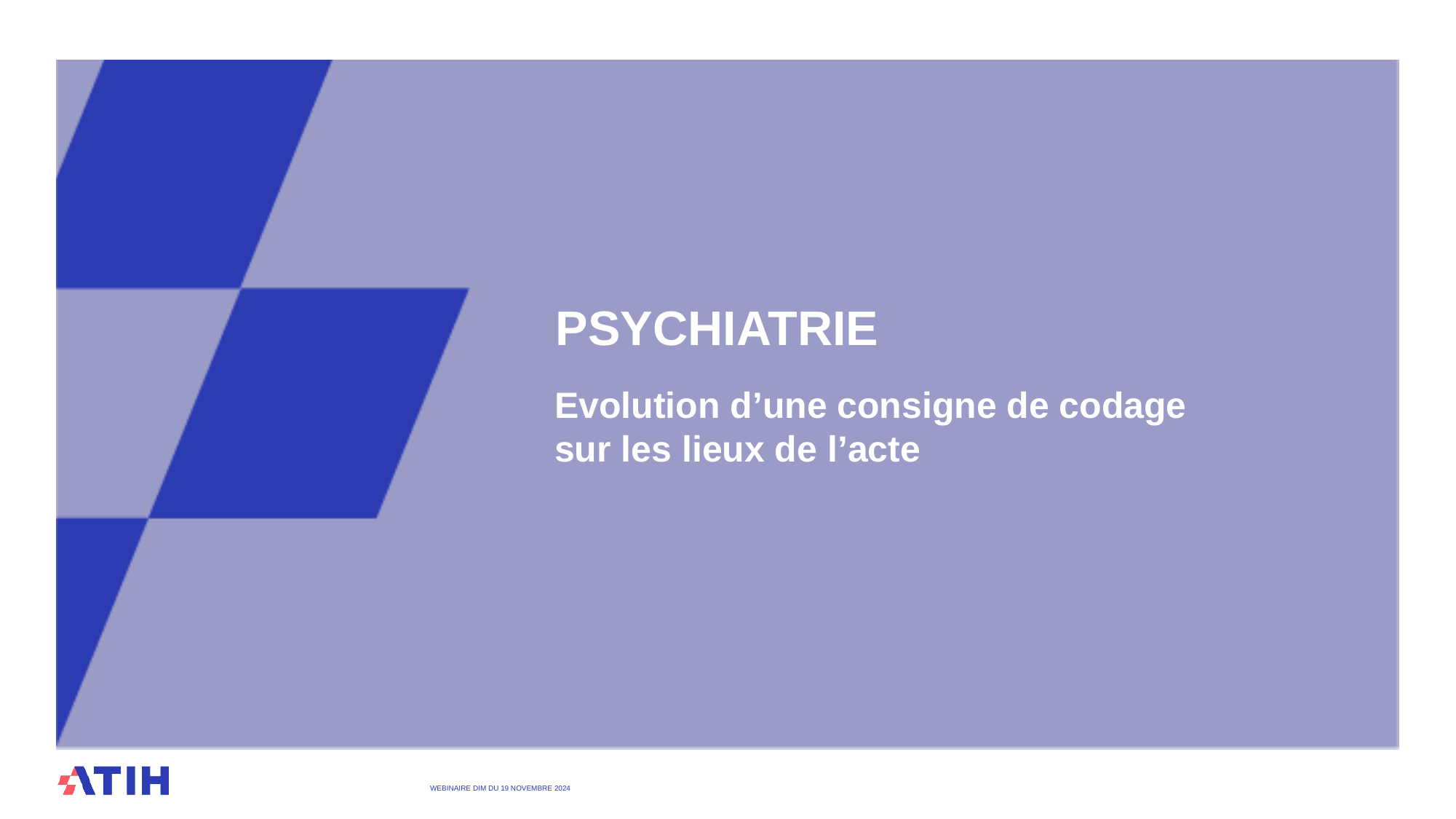

# PSYchiatrie
Evolution d’une consigne de codage sur les lieux de l’acte
WEBINAIRE DIM DU 19 Novembre 2024